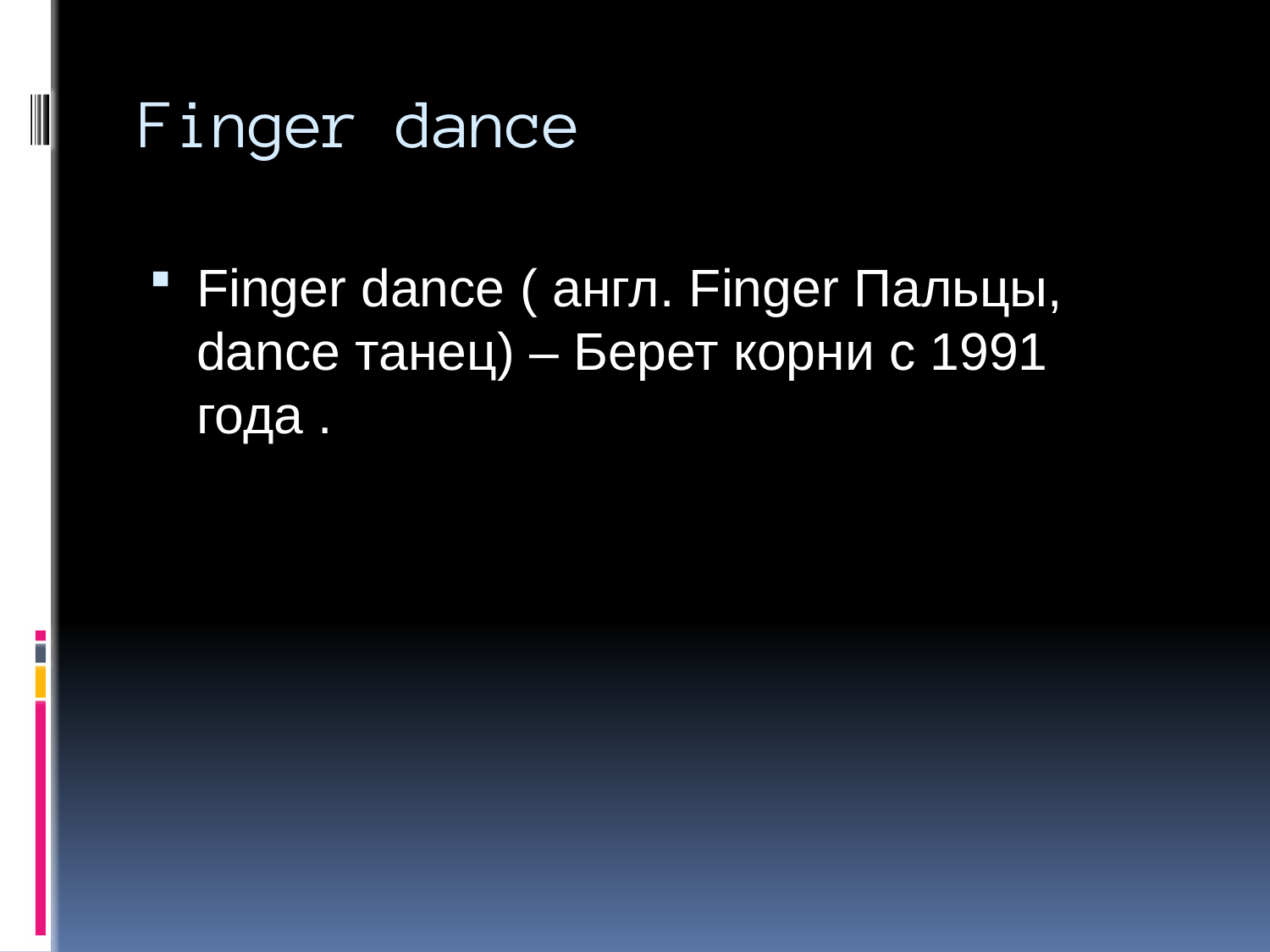

# Finger dance
Finger dance ( англ. Finger Пальцы, dance танец) – Берет корни с 1991 года .